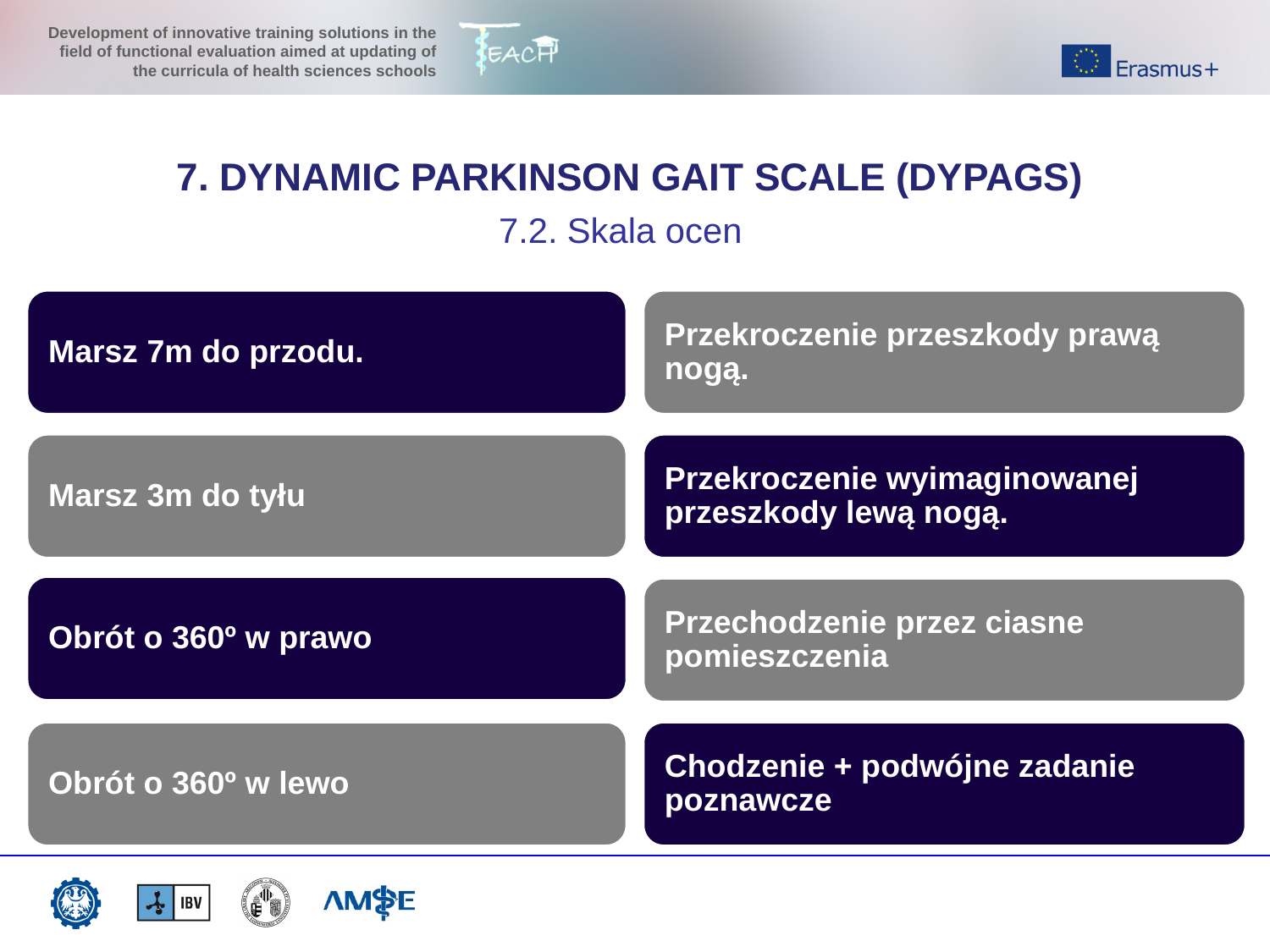

7. DYNAMIC PARKINSON GAIT SCALE (DYPAGS)
7.2. Skala ocen

Marsz 7m do przodu.
Marsz 3m do tyłu
Obrót o 360º w prawo
Obrót o 360º w lewo
Przekroczenie przeszkody prawą nogą.
Przekroczenie wyimaginowanej przeszkody lewą nogą.
Przechodzenie przez ciasne pomieszczenia
Chodzenie + podwójne zadanie poznawcze